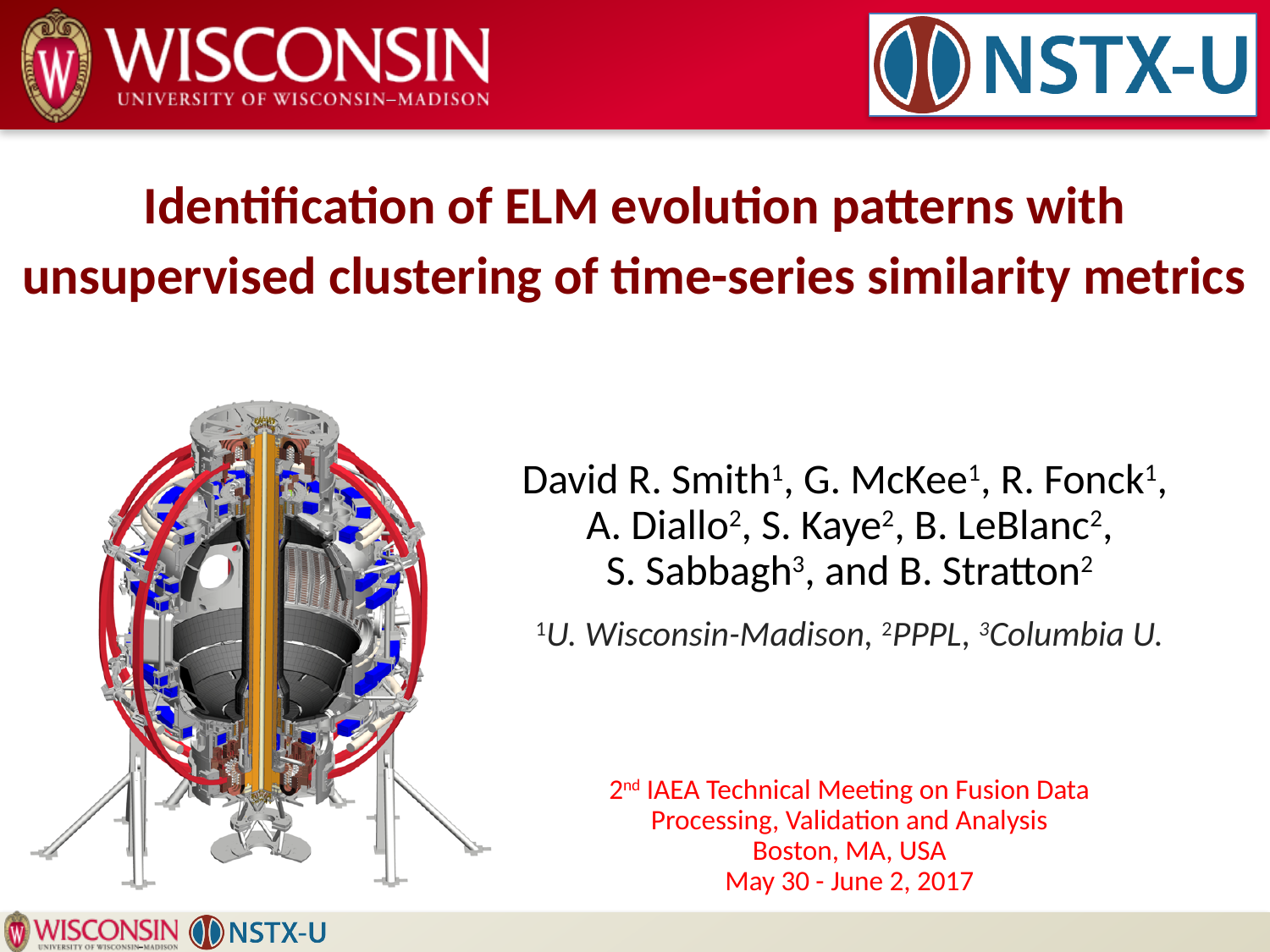

# Identification of ELM evolution patterns with unsupervised clustering of time-series similarity metrics
David R. Smith1, G. McKee1, R. Fonck1,
A. Diallo2, S. Kaye2, B. LeBlanc2,
S. Sabbagh3, and B. Stratton2
1U. Wisconsin-Madison, 2PPPL, 3Columbia U.

2nd IAEA Technical Meeting on Fusion Data
Processing, Validation and Analysis
Boston, MA, USA
May 30 - June 2, 2017